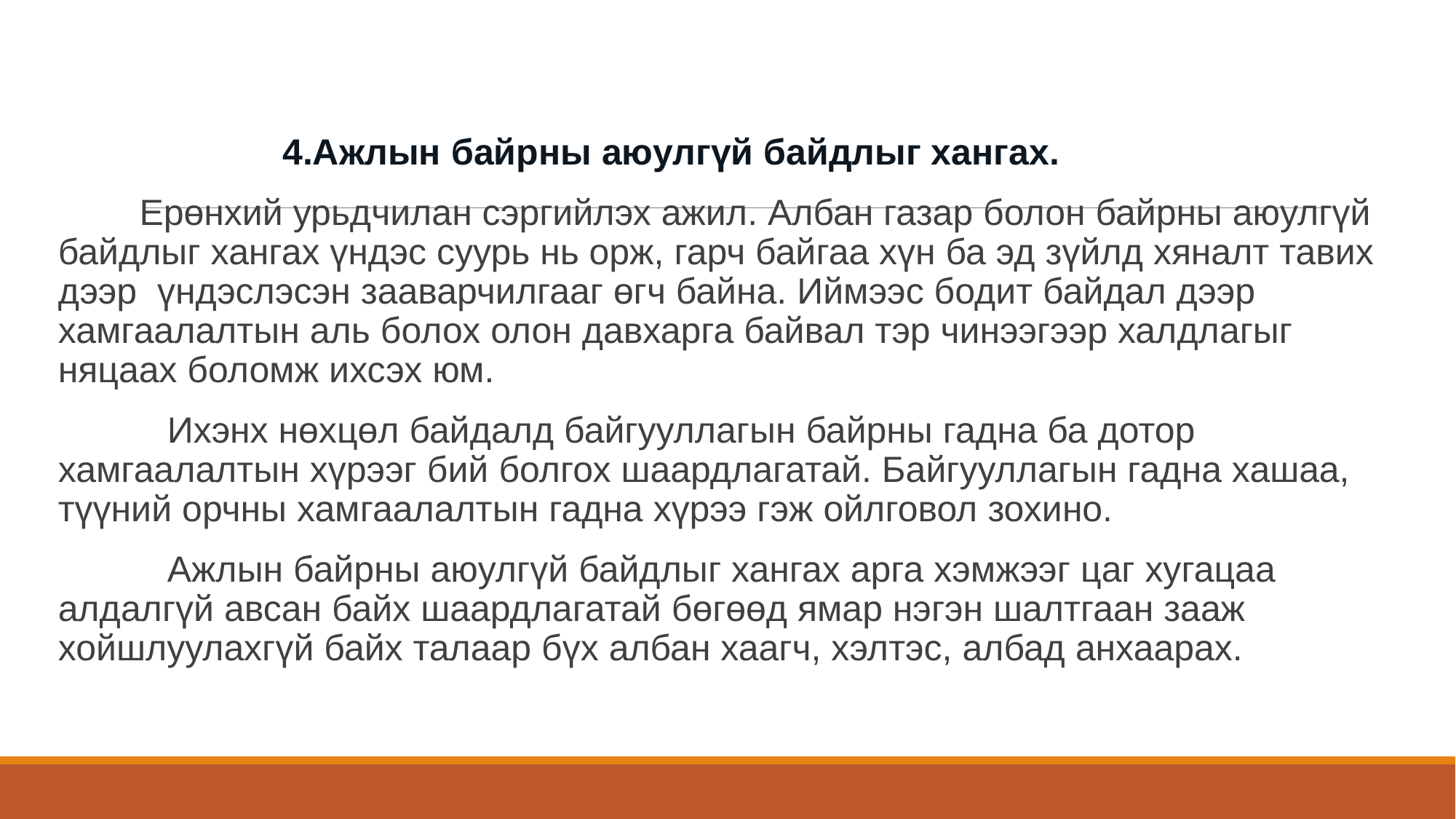

4.Ажлын байрны аюулгүй байдлыг хангах.
        Ерөнхий урьдчилан сэргийлэх ажил. Албан газар болон байрны аюулгүй байдлыг хангах үндэс суурь нь орж, гарч байгаа хүн ба эд зүйлд хяналт тавих дээр  үндэслэсэн зааварчилгааг өгч байна. Иймээс бодит байдал дээр хамгаалалтын аль болох олон давхарга байвал тэр чинээгээр халдлагыг няцаах боломж ихсэх юм.
	Ихэнх нөхцөл байдалд байгууллагын байрны гадна ба дотор хамгаалалтын хүрээг бий болгох шаардлагатай. Байгууллагын гадна хашаа, түүний орчны хамгаалалтын гадна хүрээ гэж ойлговол зохино.
	Ажлын байрны аюулгүй байдлыг хангах арга хэмжээг цаг хугацаа алдалгүй авсан байх шаардлагатай бөгөөд ямар нэгэн шалтгаан зааж хойшлуулахгүй байх талаар бүх албан хаагч, хэлтэс, албад анхаарах.